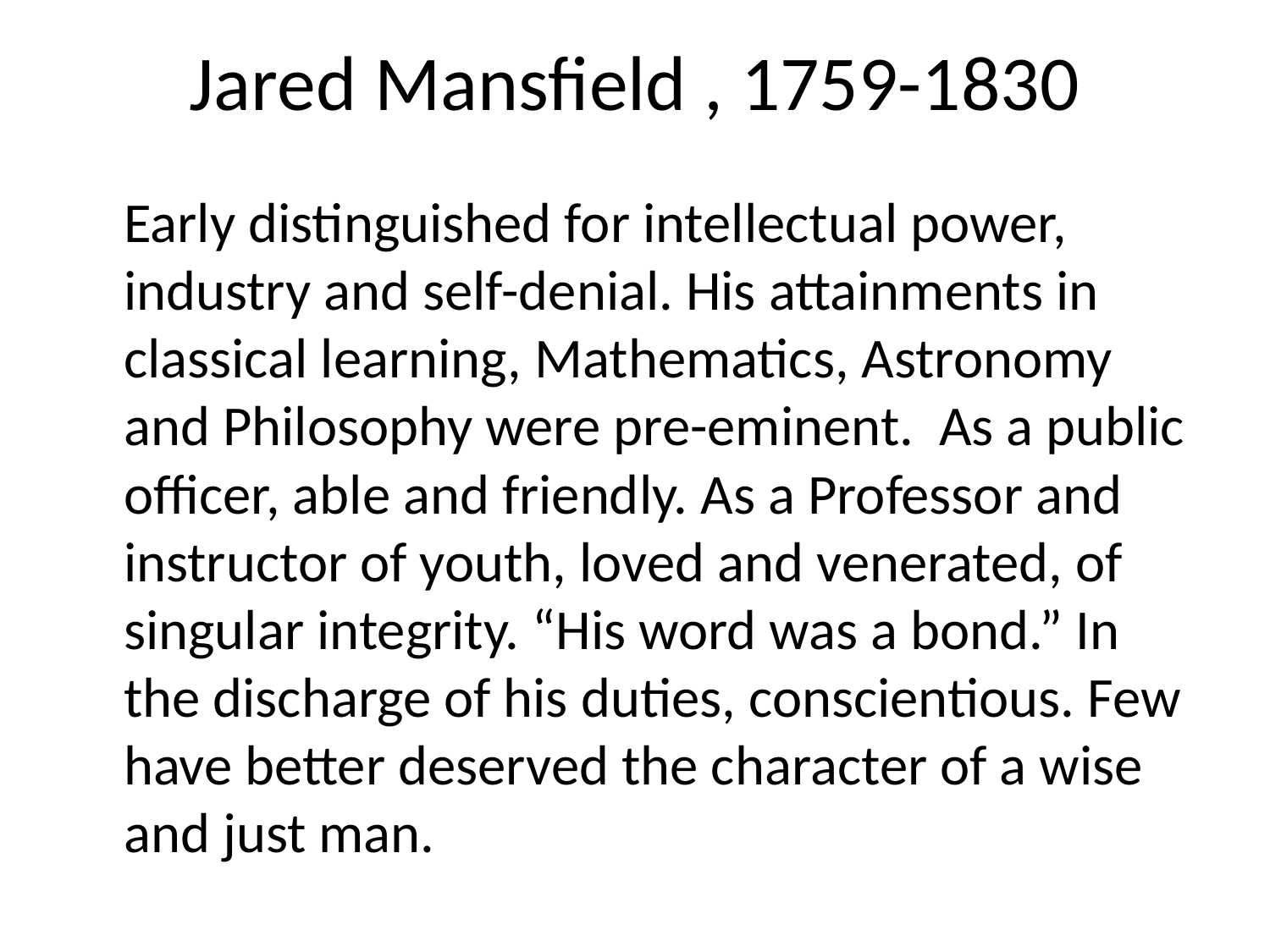

# Jared Mansfield , 1759-1830
	Early distinguished for intellectual power, industry and self-denial. His attainments in classical learning, Mathematics, Astronomy and Philosophy were pre-eminent.  As a public officer, able and friendly. As a Professor and instructor of youth, loved and venerated, of singular integrity. “His word was a bond.” In the discharge of his duties, conscientious. Few have better deserved the character of a wise and just man.